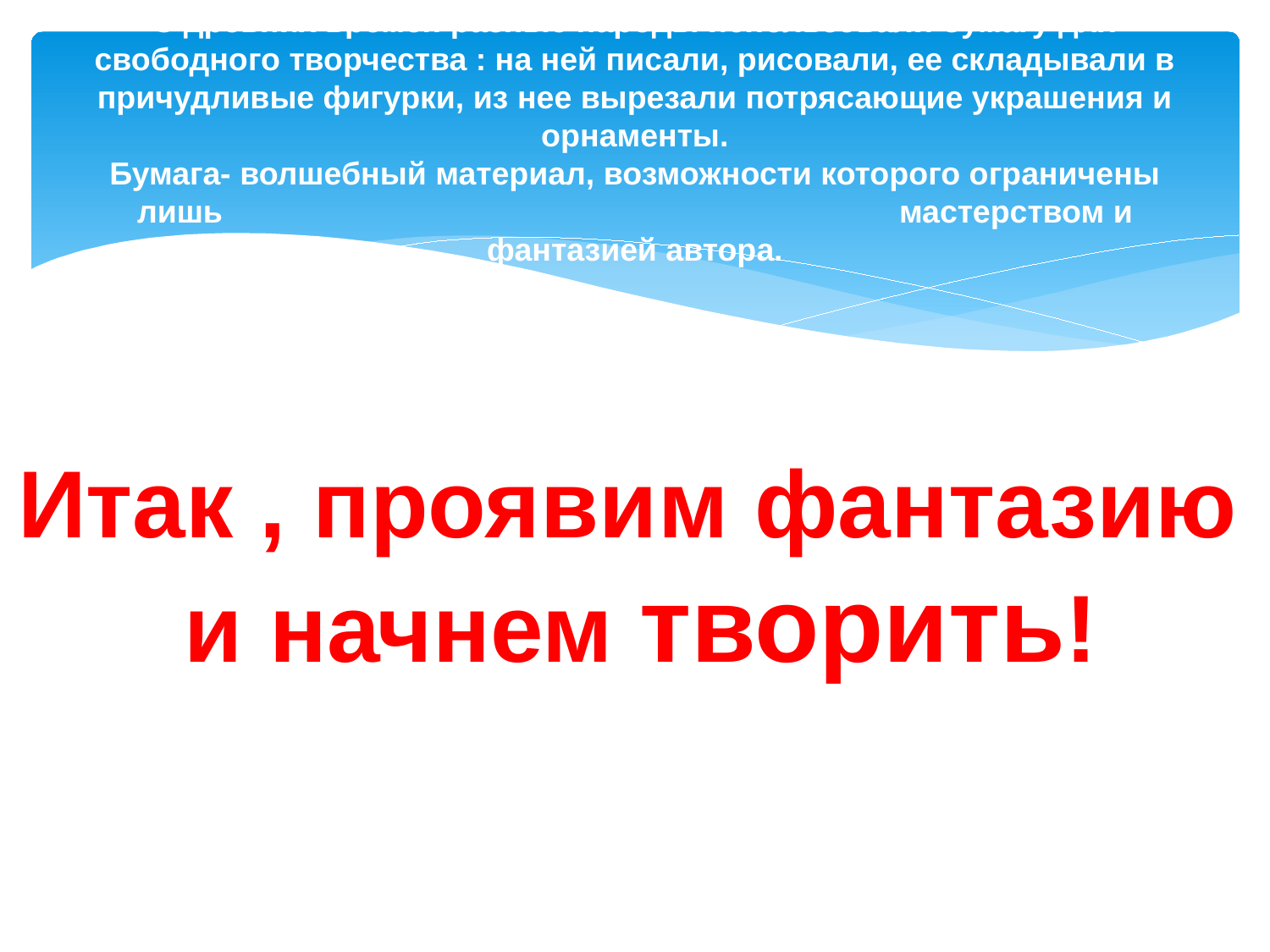

# С древних времен разные народы использовали бумагу для свободного творчества : на ней писали, рисовали, ее складывали в причудливые фигурки, из нее вырезали потрясающие украшения и орнаменты. Бумага- волшебный материал, возможности которого ограничены лишь                     				мастерством и фантазией автора.
Итак , проявим фантазию
и начнем творить!